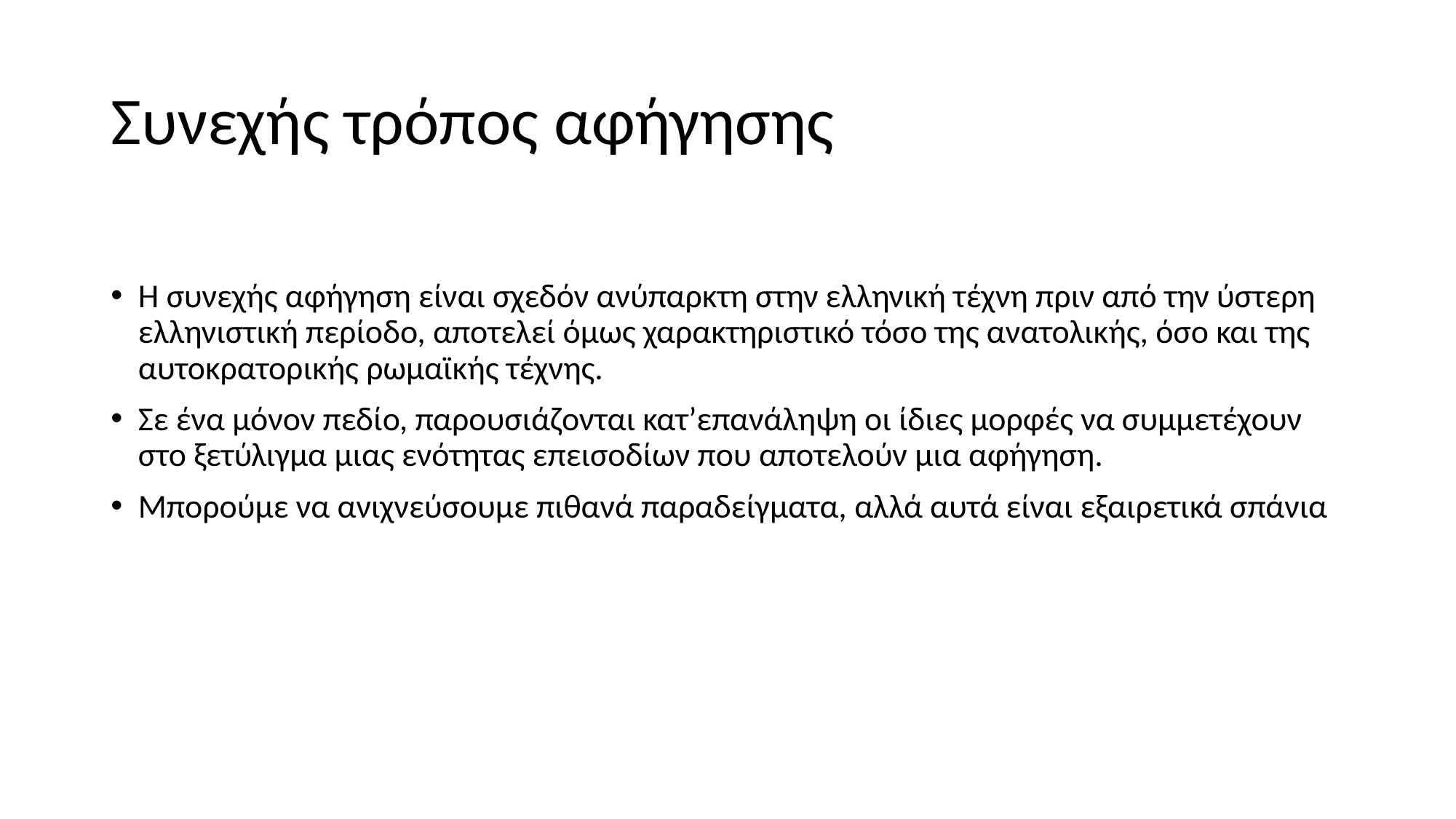

# Συνεχής τρόπος αφήγησης

Η συνεχής αφήγηση είναι σχεδόν ανύπαρκτη στην ελληνική τέχνη πριν από την ύστερη ελληνιστική περίοδο, αποτελεί όμως χαρακτηριστικό τόσο της ανατολικής, όσο και της αυτοκρατορικής ρωμαϊκής τέχνης.
Σε ένα μόνον πεδίο, παρουσιάζονται κατ’επανάληψη οι ίδιες μορφές να συμμετέχουν στο ξετύλιγμα μιας ενότητας επεισοδίων που αποτελούν μια αφήγηση.
Μπορούμε να ανιχνεύσουμε πιθανά παραδείγματα, αλλά αυτά είναι εξαιρετικά σπάνια